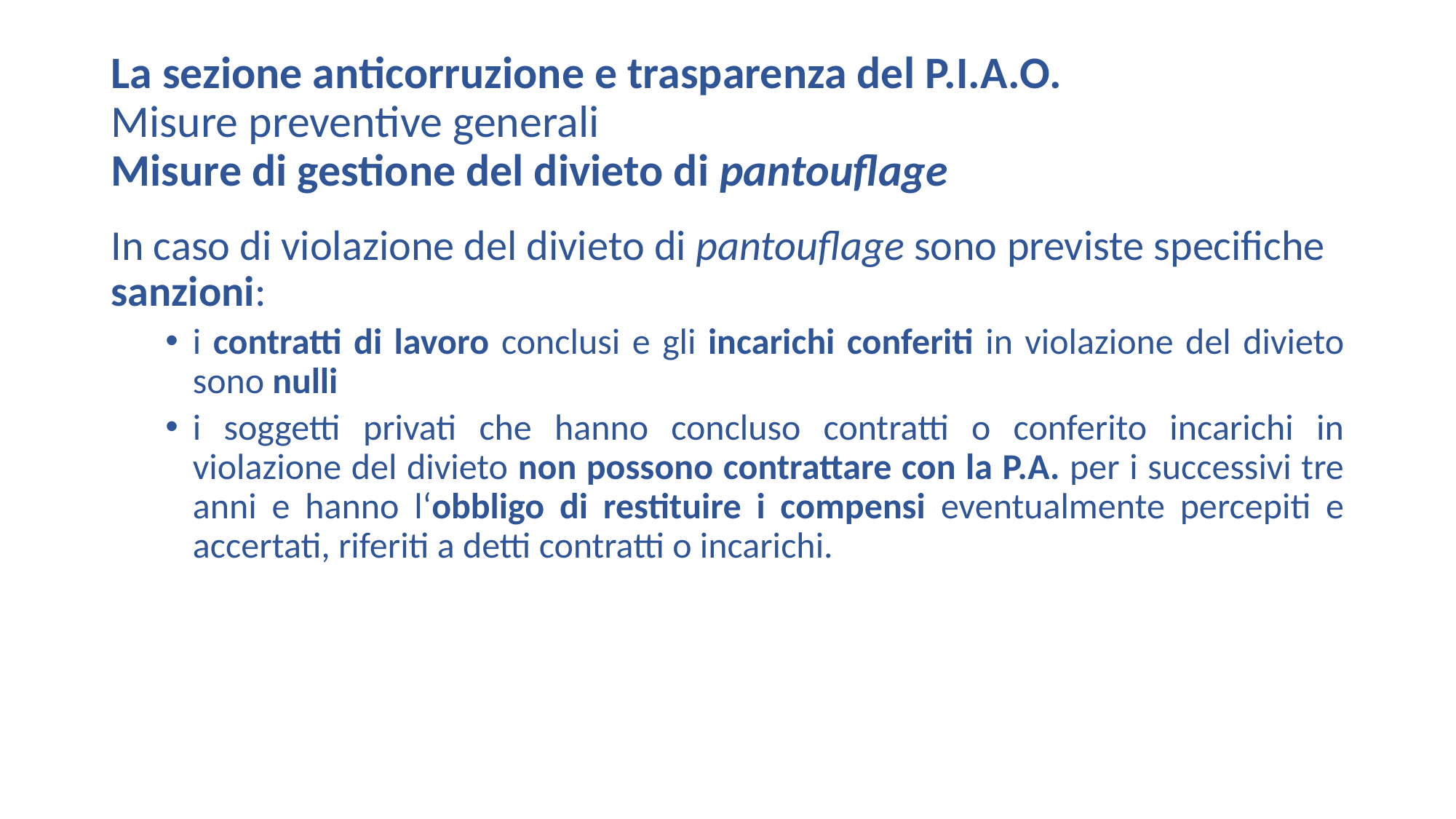

# La sezione anticorruzione e trasparenza del P.I.A.O. Misure preventive generali Misure di gestione del divieto di pantouflage
In caso di violazione del divieto di pantouflage sono previste specifiche sanzioni:
i contratti di lavoro conclusi e gli incarichi conferiti in violazione del divieto sono nulli
i soggetti privati che hanno concluso contratti o conferito incarichi in violazione del divieto non possono contrattare con la P.A. per i successivi tre anni e hanno l‘obbligo di restituire i compensi eventualmente percepiti e accertati, riferiti a detti contratti o incarichi.